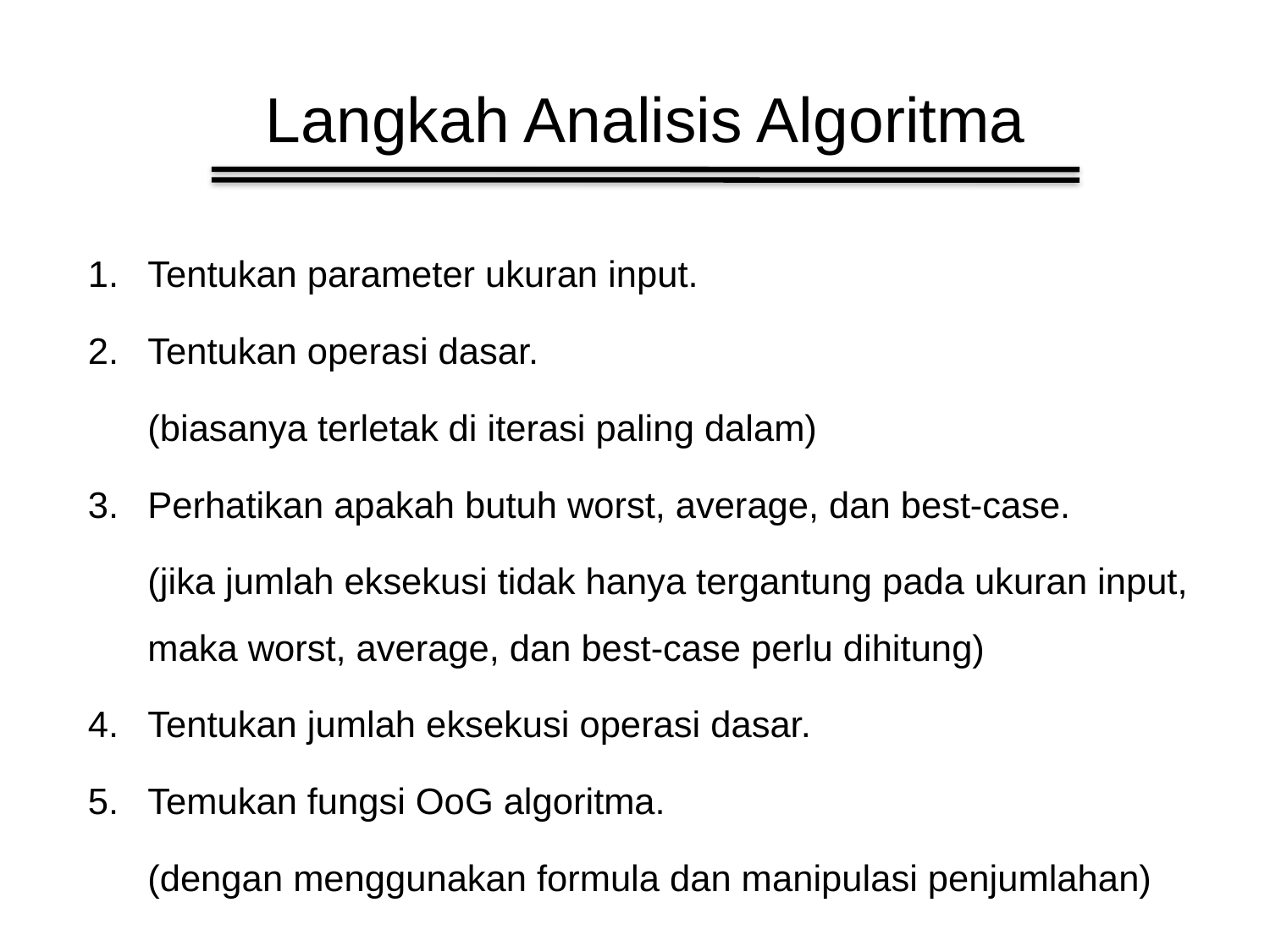

# Langkah Analisis Algoritma
Tentukan parameter ukuran input.
Tentukan operasi dasar.
	(biasanya terletak di iterasi paling dalam)
Perhatikan apakah butuh worst, average, dan best-case.
	(jika jumlah eksekusi tidak hanya tergantung pada ukuran input, maka worst, average, dan best-case perlu dihitung)
Tentukan jumlah eksekusi operasi dasar.
Temukan fungsi OoG algoritma.
	(dengan menggunakan formula dan manipulasi penjumlahan)